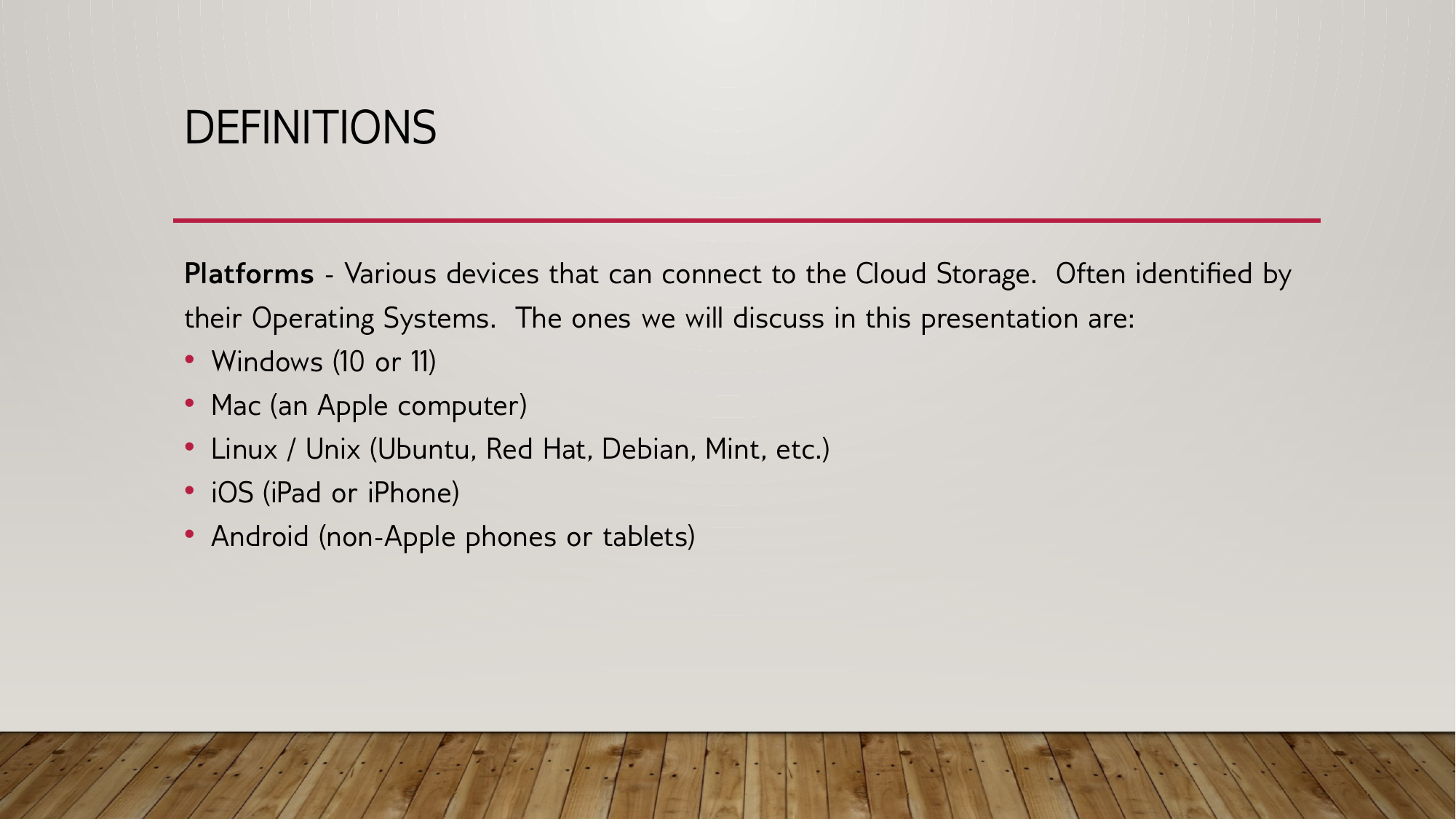

# Definitions
Platforms - Various devices that can connect to the Cloud Storage.  Often identified by their Operating Systems.  The ones we will discuss in this presentation are:
Windows (10 or 11)
Mac (an Apple computer)
Linux / Unix (Ubuntu, Red Hat, Debian, Mint, etc.)
iOS (iPad or iPhone)
Android (non-Apple phones or tablets)